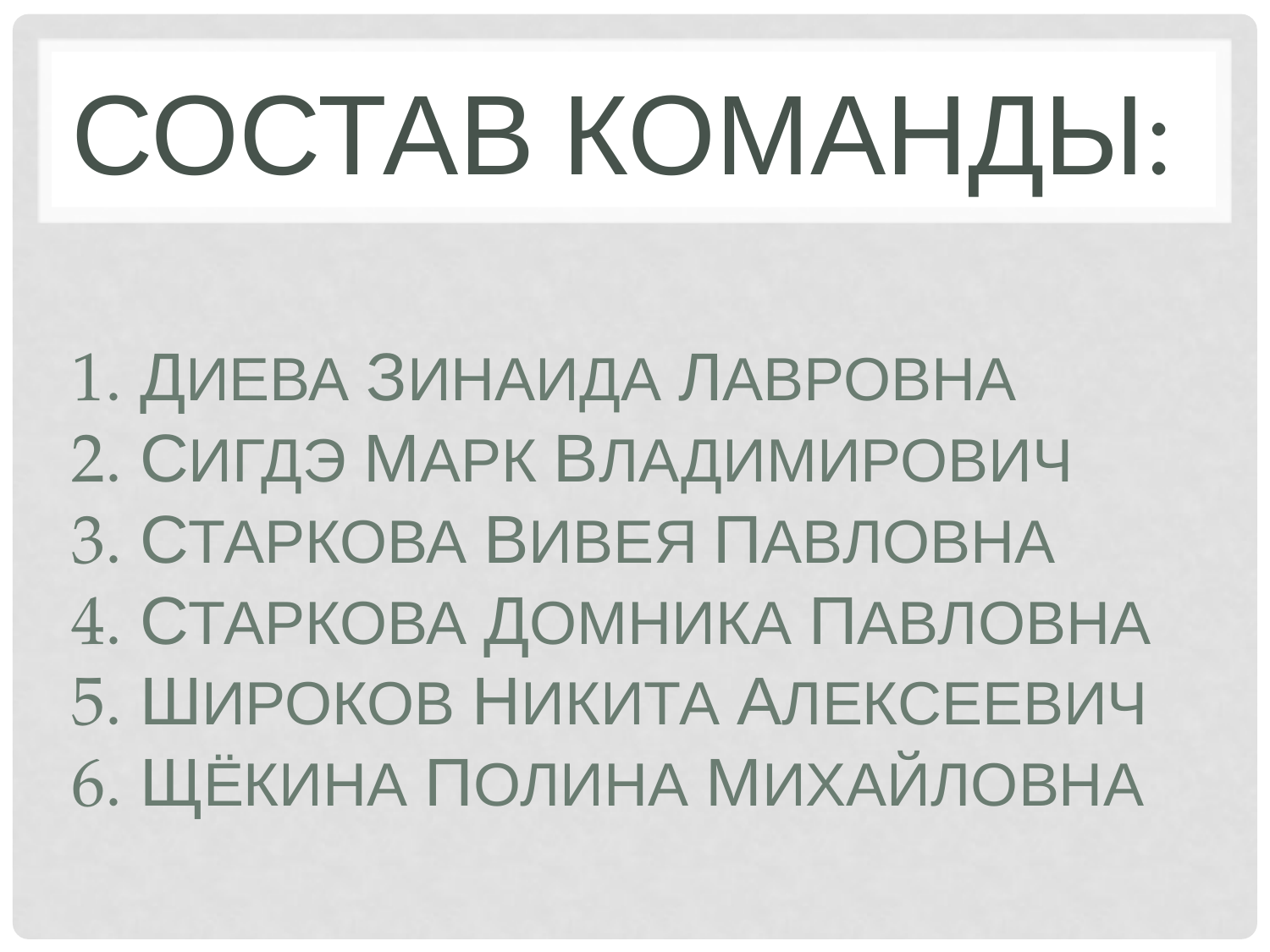

# Состав команды: 1. диева зинаида лавровна 2. сигдэ марк владимирович 3. старкова вивея павловна 4. старкова домника павловна 5. широков никита алексеевич 6. щЁкина полина михайловна